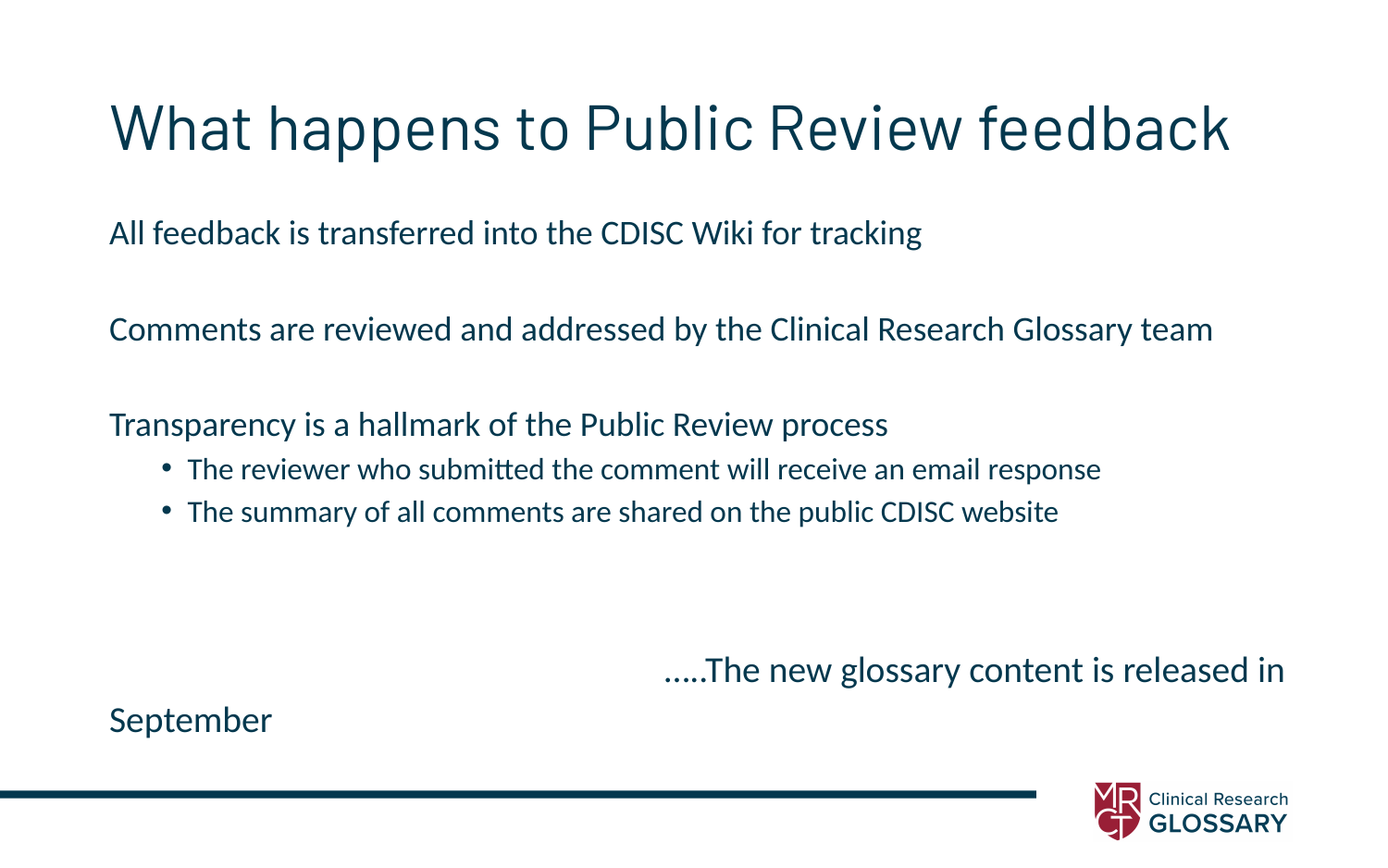

# What happens to Public Review feedback
All feedback is transferred into the CDISC Wiki for tracking

Comments are reviewed and addressed by the Clinical Research Glossary team

Transparency is a hallmark of the Public Review process
The reviewer who submitted the comment will receive an email response
The summary of all comments are shared on the public CDISC website

				…..The new glossary content is released in September
May 31, 2024
© MRCT Center       CONFIDENTIAL - DO NOT DUPLICATE